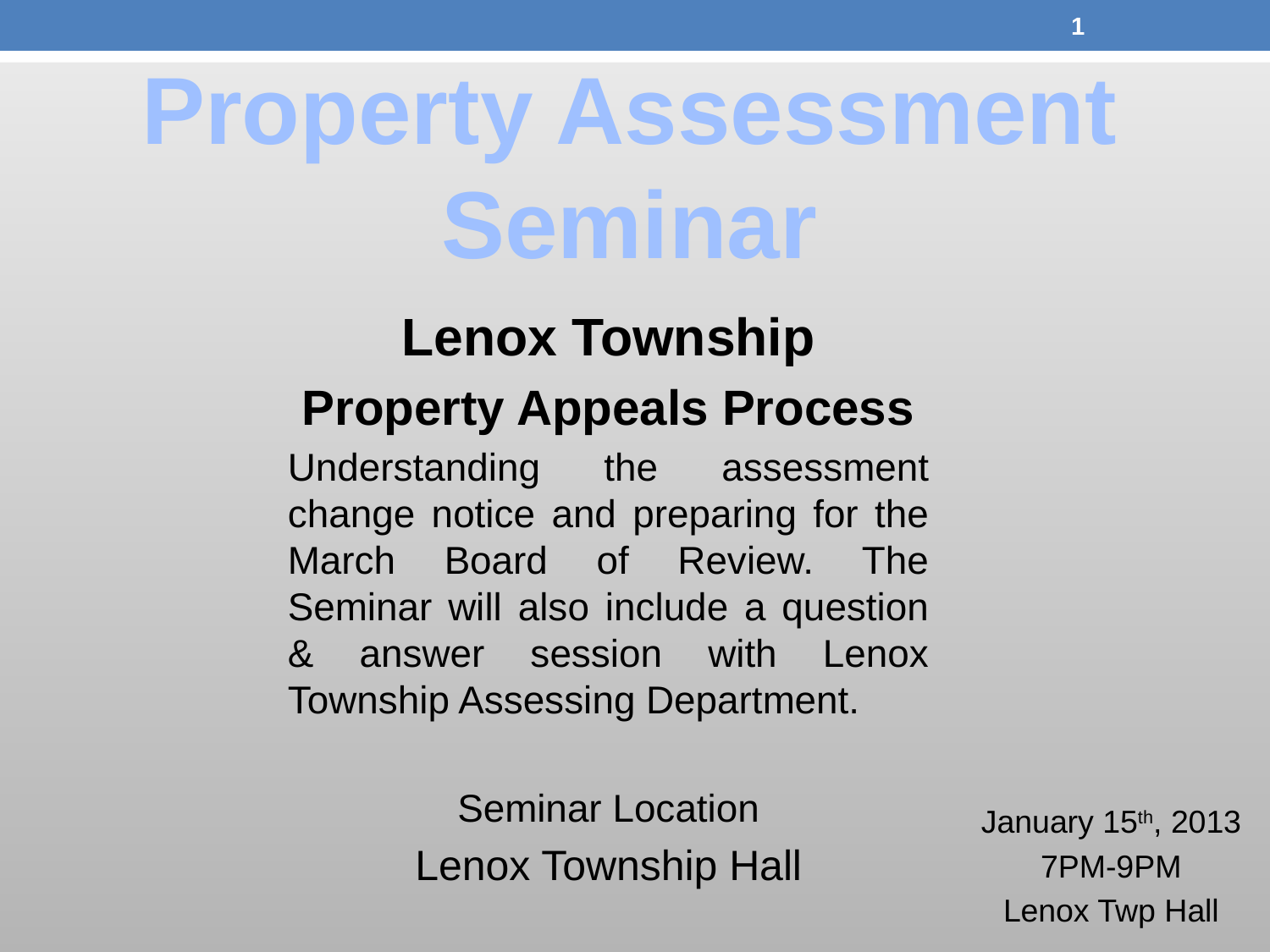

1
Property Assessment Seminar

Lenox Township
Property Appeals Process
Understanding the assessment change notice and preparing for the March Board of Review. The Seminar will also include a question & answer session with Lenox Township Assessing Department.

Seminar Location
Lenox Township Hall

January 15th, 2013
7PM-9PM
Lenox Twp Hall